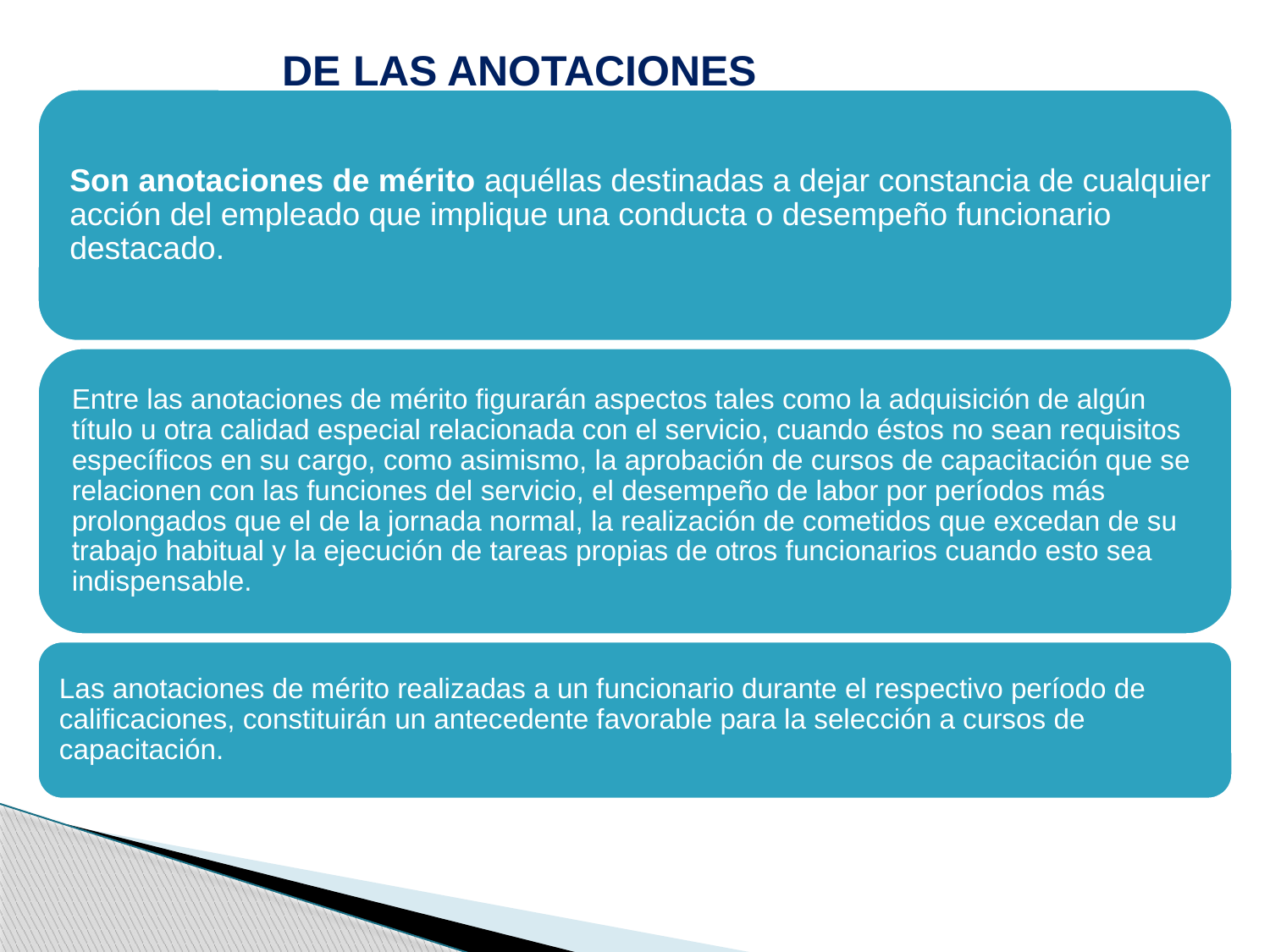

# DE LAS ANOTACIONES
Son anotaciones de mérito aquéllas destinadas a dejar constancia de cualquier acción del empleado que implique una conducta o desempeño funcionario destacado.
Entre las anotaciones de mérito figurarán aspectos tales como la adquisición de algún título u otra calidad especial relacionada con el servicio, cuando éstos no sean requisitos específicos en su cargo, como asimismo, la aprobación de cursos de capacitación que se relacionen con las funciones del servicio, el desempeño de labor por períodos más prolongados que el de la jornada normal, la realización de cometidos que excedan de su trabajo habitual y la ejecución de tareas propias de otros funcionarios cuando esto sea indispensable.
Las anotaciones de mérito realizadas a un funcionario durante el respectivo período de calificaciones, constituirán un antecedente favorable para la selección a cursos de capacitación.